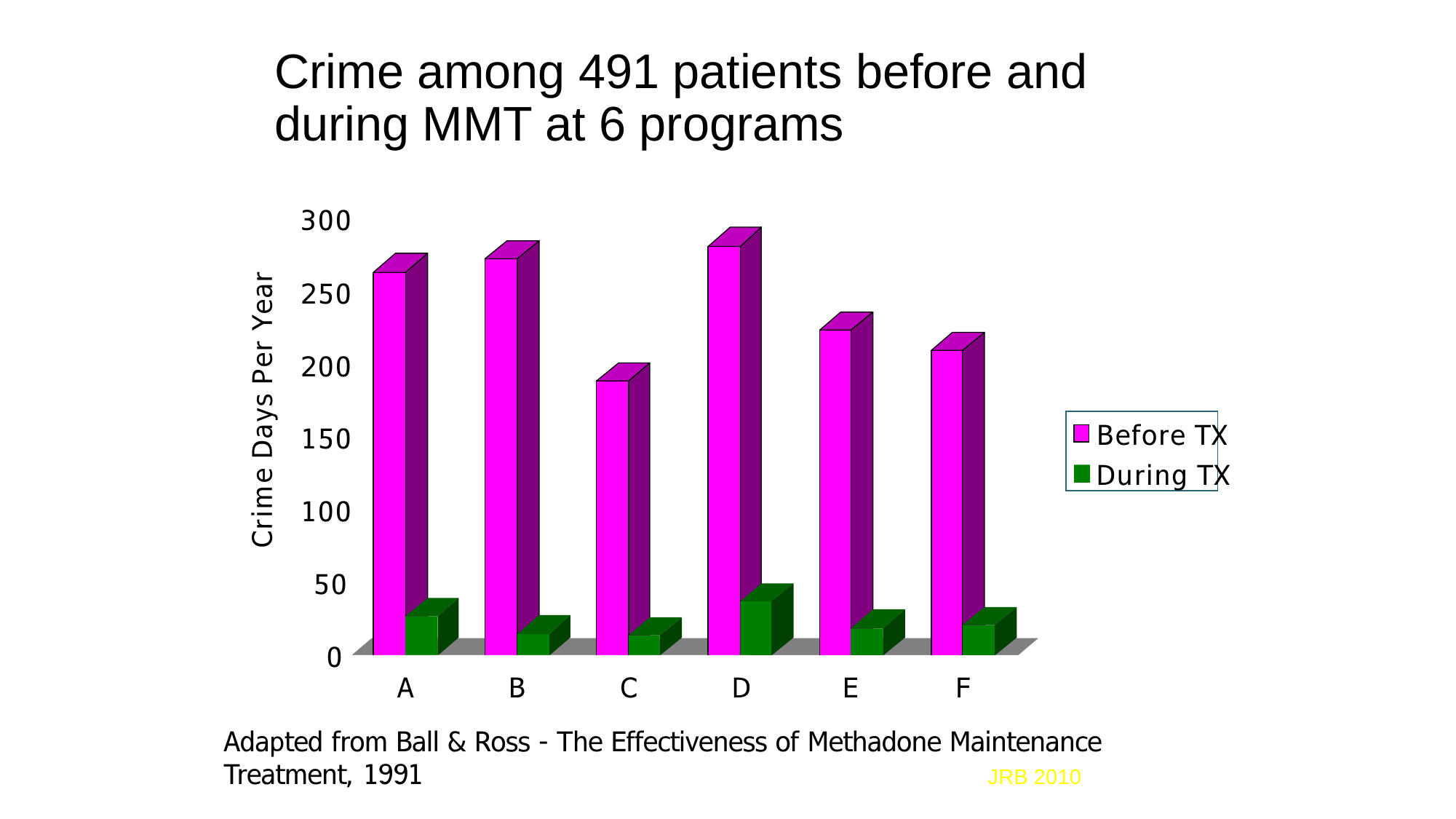

# Crime among 491 patients before and during MMT at 6 programs

300

250

200

Before TX

150

During TX

100

50

0

A
B
C
D
E
F
Crime Days Per Year
Adapted from Ball & Ross - The Effectiveness of Methadone Maintenance Treatment, 1991						JRB 2010
51